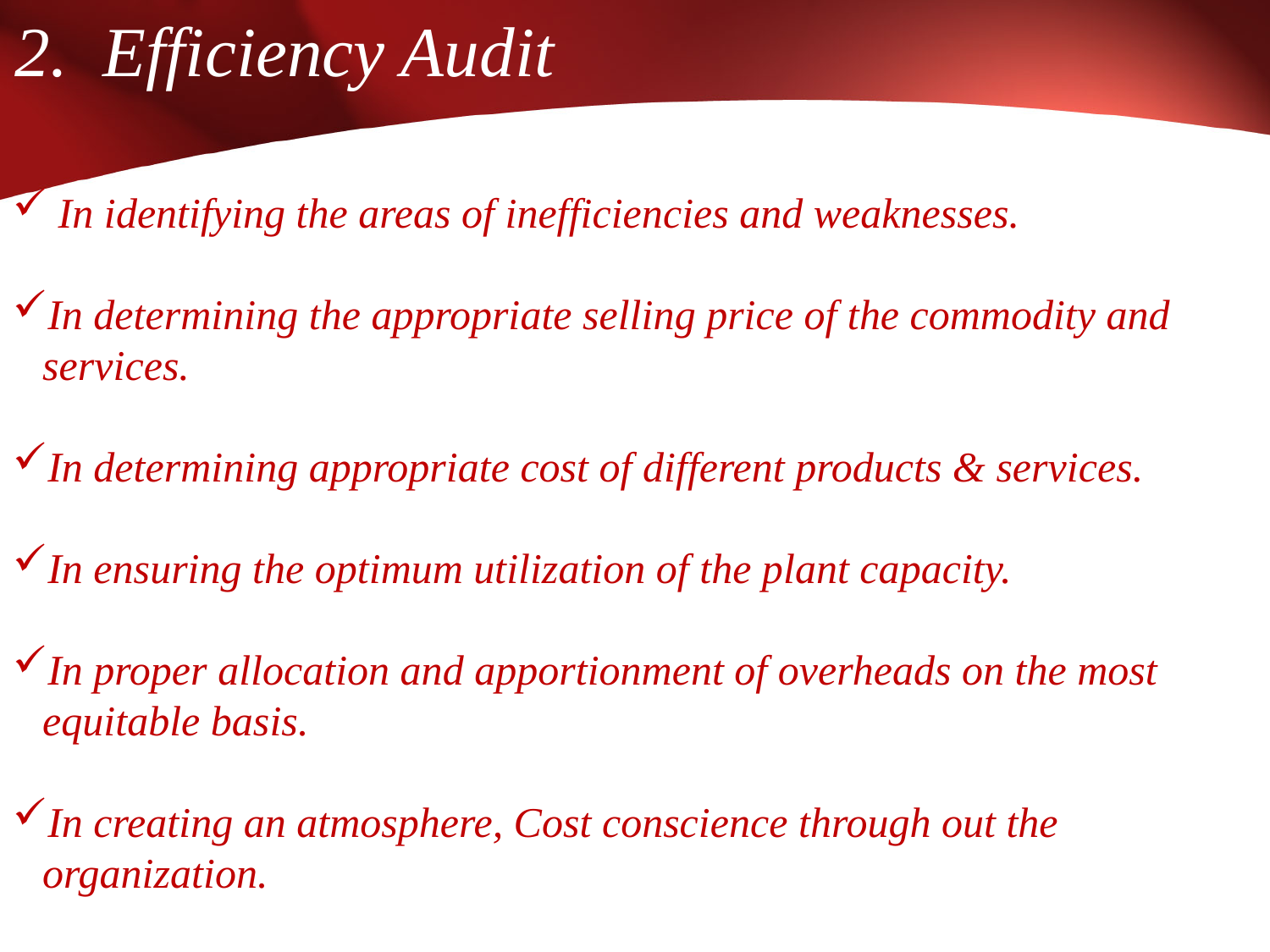

2.  Efficiency Audit
 In identifying the areas of inefficiencies and weaknesses.

In determining the appropriate selling price of the commodity and services.

In determining appropriate cost of different products & services.

In ensuring the optimum utilization of the plant capacity.

In proper allocation and apportionment of overheads on the most equitable basis.

In creating an atmosphere, Cost conscience through out the organization.